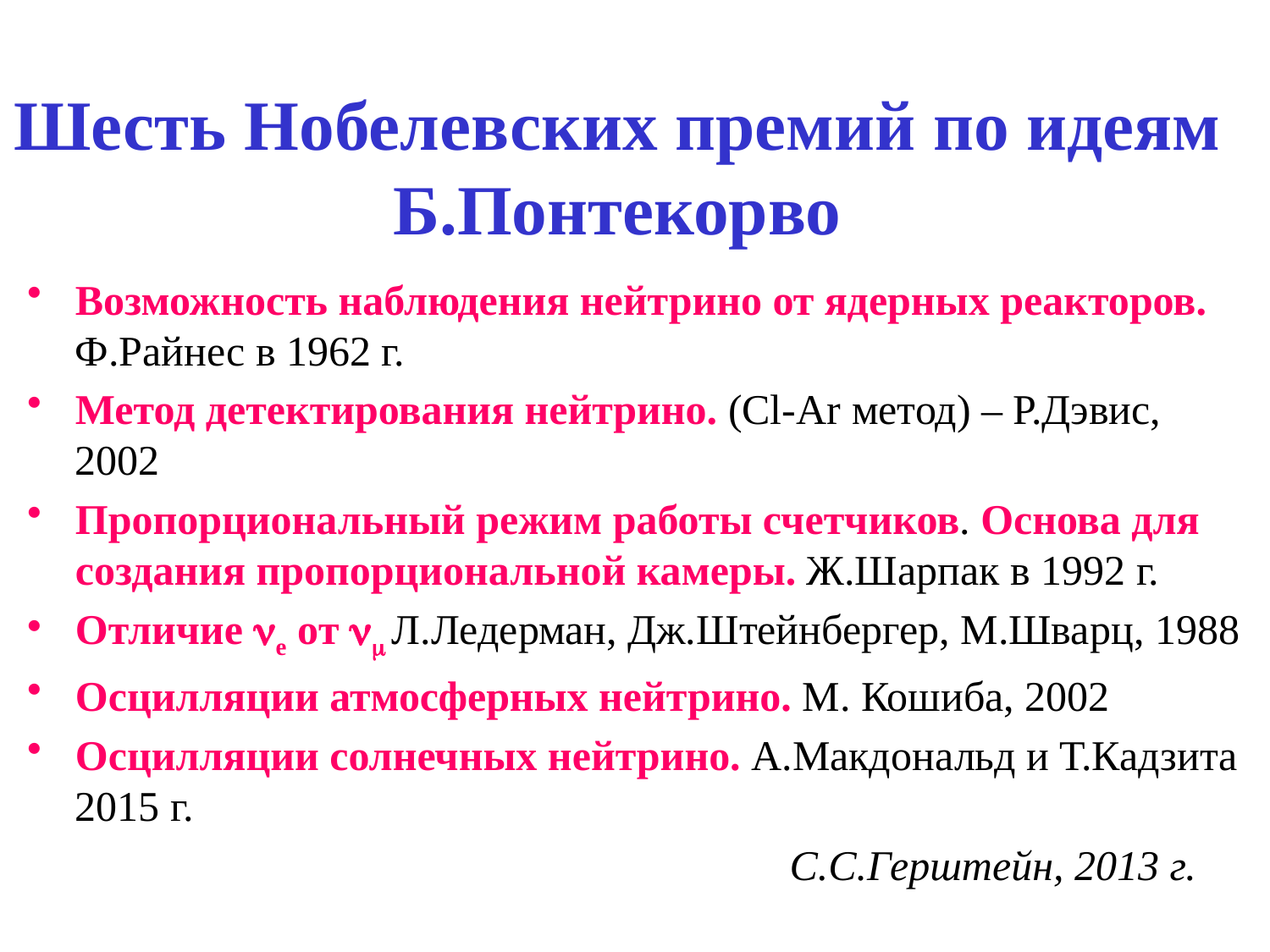

# Шесть Нобелевских премий по идеям Б.Понтекорво
Возможность наблюдения нейтрино от ядерных реакторов. Ф.Райнес в 1962 г.
Метод детектирования нейтрино. (Cl-Ar метод) – Р.Дэвис, 2002
Пропорциональный режим работы счетчиков. Основа для создания пропорциональной камеры. Ж.Шарпак в 1992 г.
Отличие νe oт νμ Л.Ледерман, Дж.Штейнбергер, М.Шварц, 1988
Осцилляции атмосферных нейтрино. М. Кошиба, 2002
Осцилляции солнечных нейтрино. А.Макдональд и Т.Кадзита 2015 г.
						С.С.Герштейн, 2013 г.